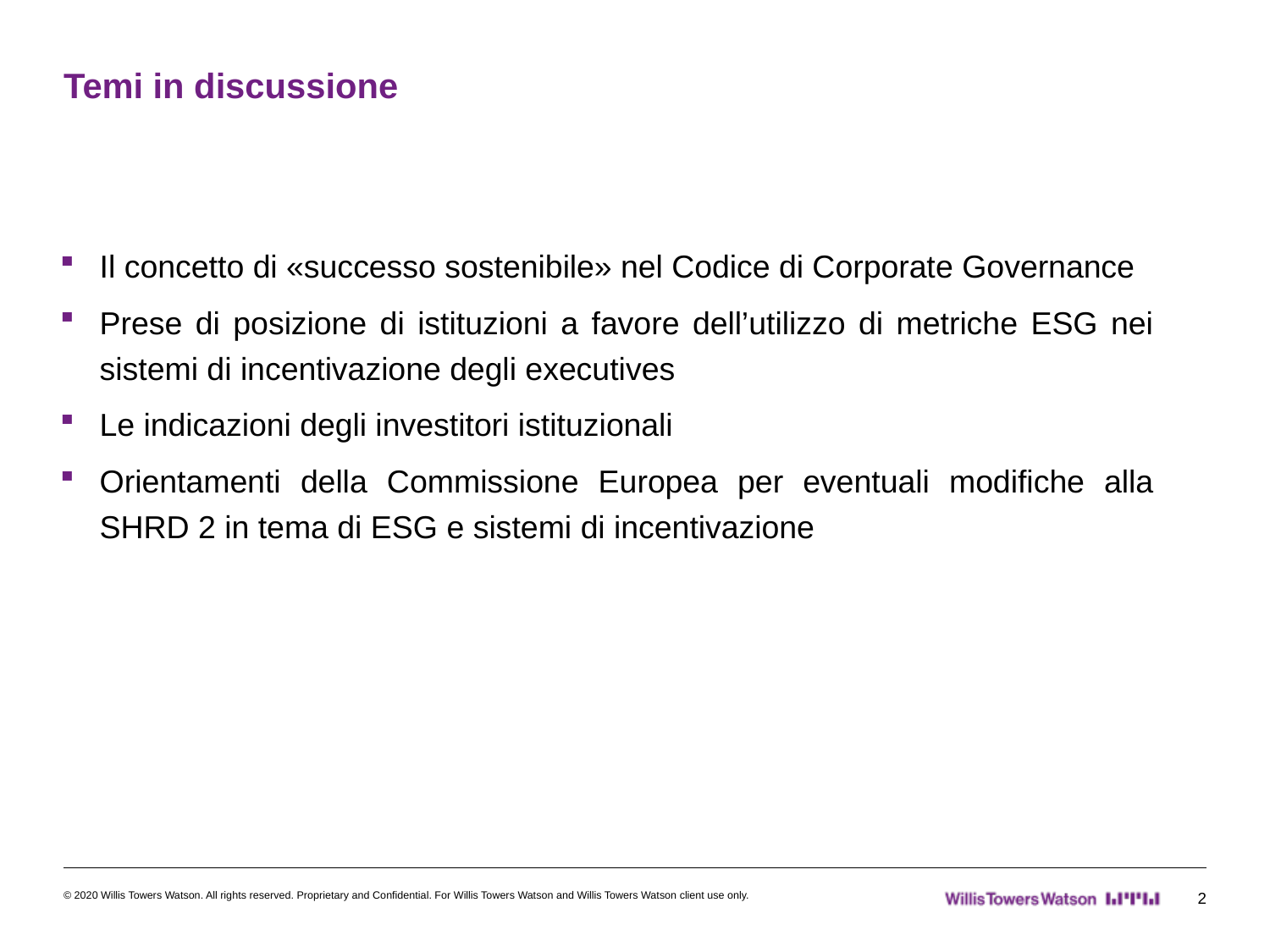

# Temi in discussione

Il concetto di «successo sostenibile» nel Codice di Corporate Governance
Prese di posizione di istituzioni a favore dell’utilizzo di metriche ESG nei sistemi di incentivazione degli executives
Le indicazioni degli investitori istituzionali
Orientamenti della Commissione Europea per eventuali modifiche alla SHRD 2 in tema di ESG e sistemi di incentivazione

© 2020 Willis Towers Watson. All rights reserved. Proprietary and Confidential. For Willis Towers Watson and Willis Towers Watson client use only.
2